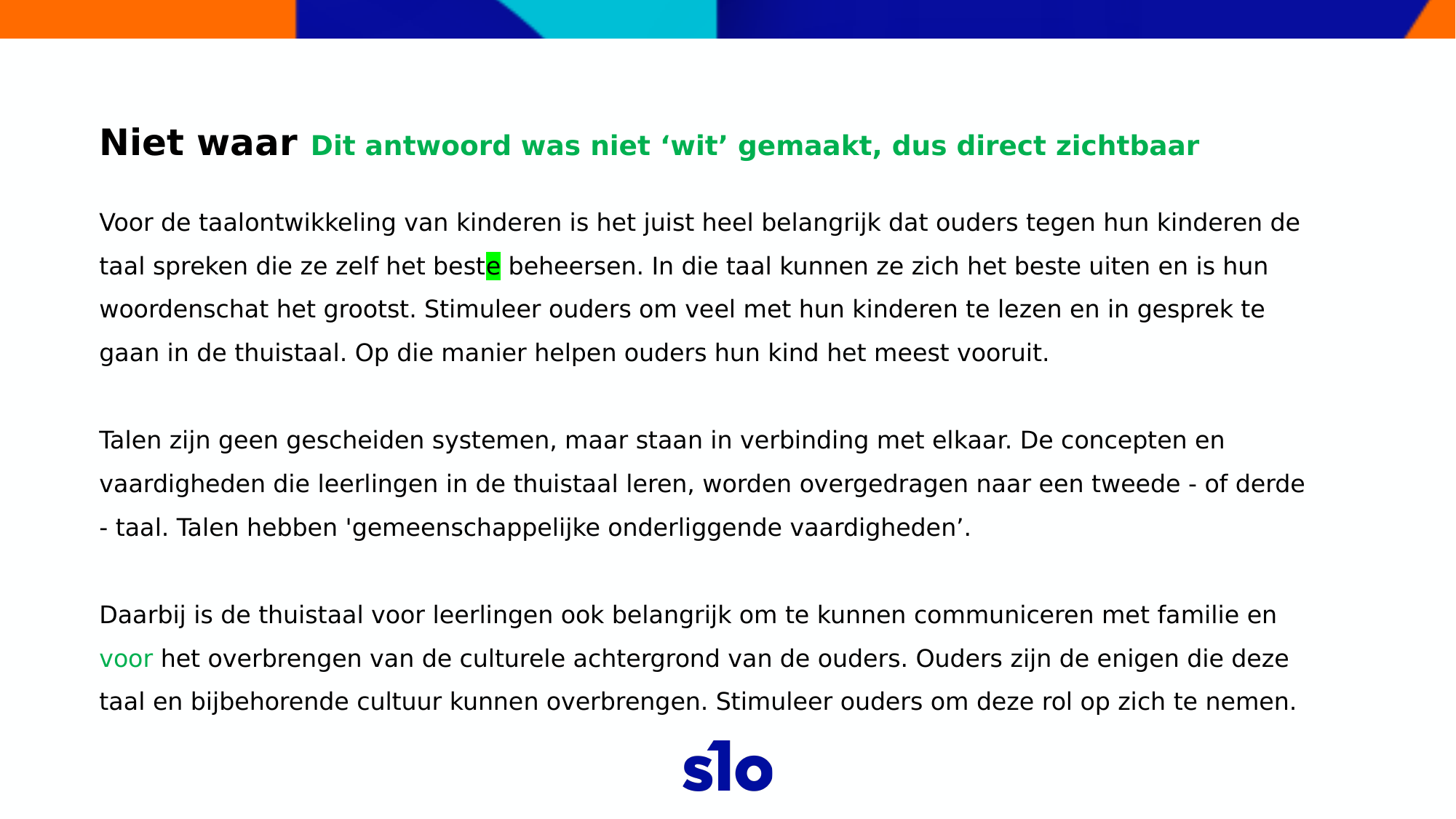

Niet waar Dit antwoord was niet ‘wit’ gemaakt, dus direct zichtbaar

Voor de taalontwikkeling van kinderen is het juist heel belangrijk dat ouders tegen hun kinderen de taal spreken die ze zelf het beste beheersen. In die taal kunnen ze zich het beste uiten en is hun woordenschat het grootst. Stimuleer ouders om veel met hun kinderen te lezen en in gesprek te gaan in de thuistaal. Op die manier helpen ouders hun kind het meest vooruit.

Talen zijn geen gescheiden systemen, maar staan in verbinding met elkaar. De concepten en vaardigheden die leerlingen in de thuistaal leren, worden overgedragen naar een tweede - of derde - taal. Talen hebben 'gemeenschappelijke onderliggende vaardigheden’.

Daarbij is de thuistaal voor leerlingen ook belangrijk om te kunnen communiceren met familie en voor het overbrengen van de culturele achtergrond van de ouders. Ouders zijn de enigen die deze taal en bijbehorende cultuur kunnen overbrengen. Stimuleer ouders om deze rol op zich te nemen.